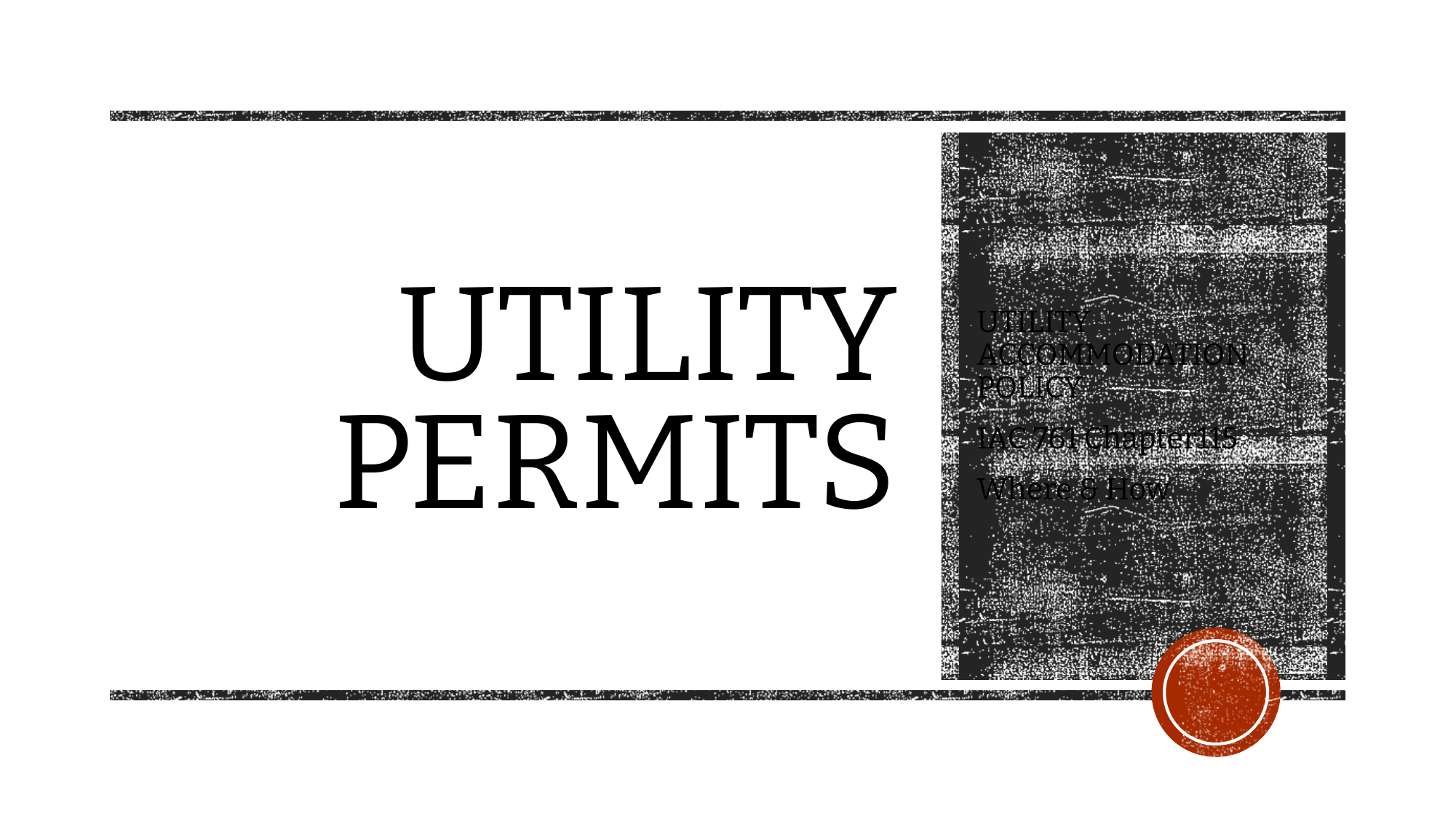

# UTILITY PERMITS
UTILITY ACCOMMODATION POLICY
IAC 761 Chapter115
Where & How